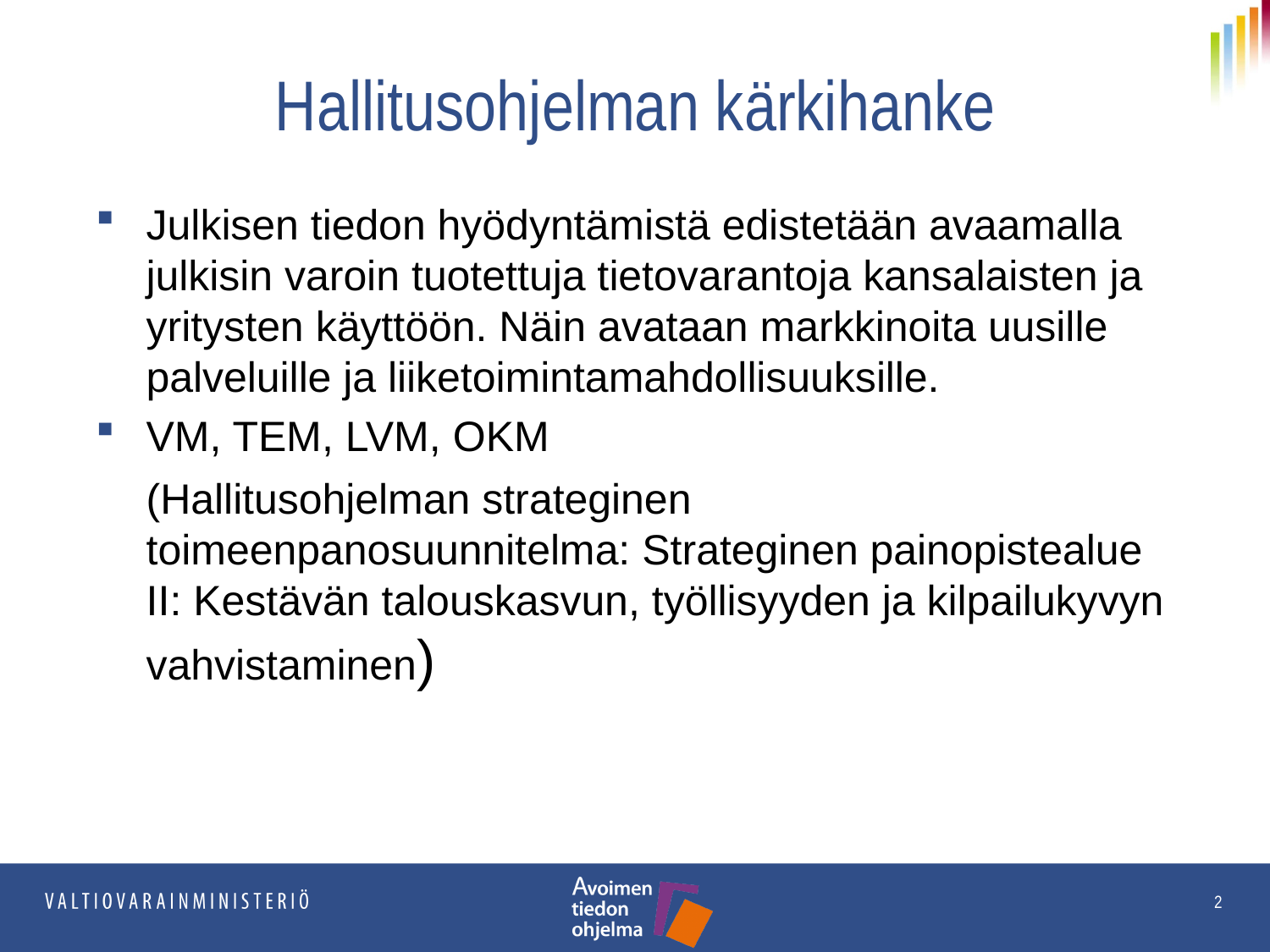

# Hallitusohjelman kärkihanke
Julkisen tiedon hyödyntämistä edistetään avaamalla julkisin varoin tuotettuja tietovarantoja kansalaisten ja yritysten käyttöön. Näin avataan markkinoita uusille palveluille ja liiketoimintamahdollisuuksille.
VM, TEM, LVM, OKM
	(Hallitusohjelman strateginen toimeenpanosuunnitelma: Strateginen painopistealue II: Kestävän talouskasvun, työllisyyden ja kilpailukyvyn vahvistaminen)
2